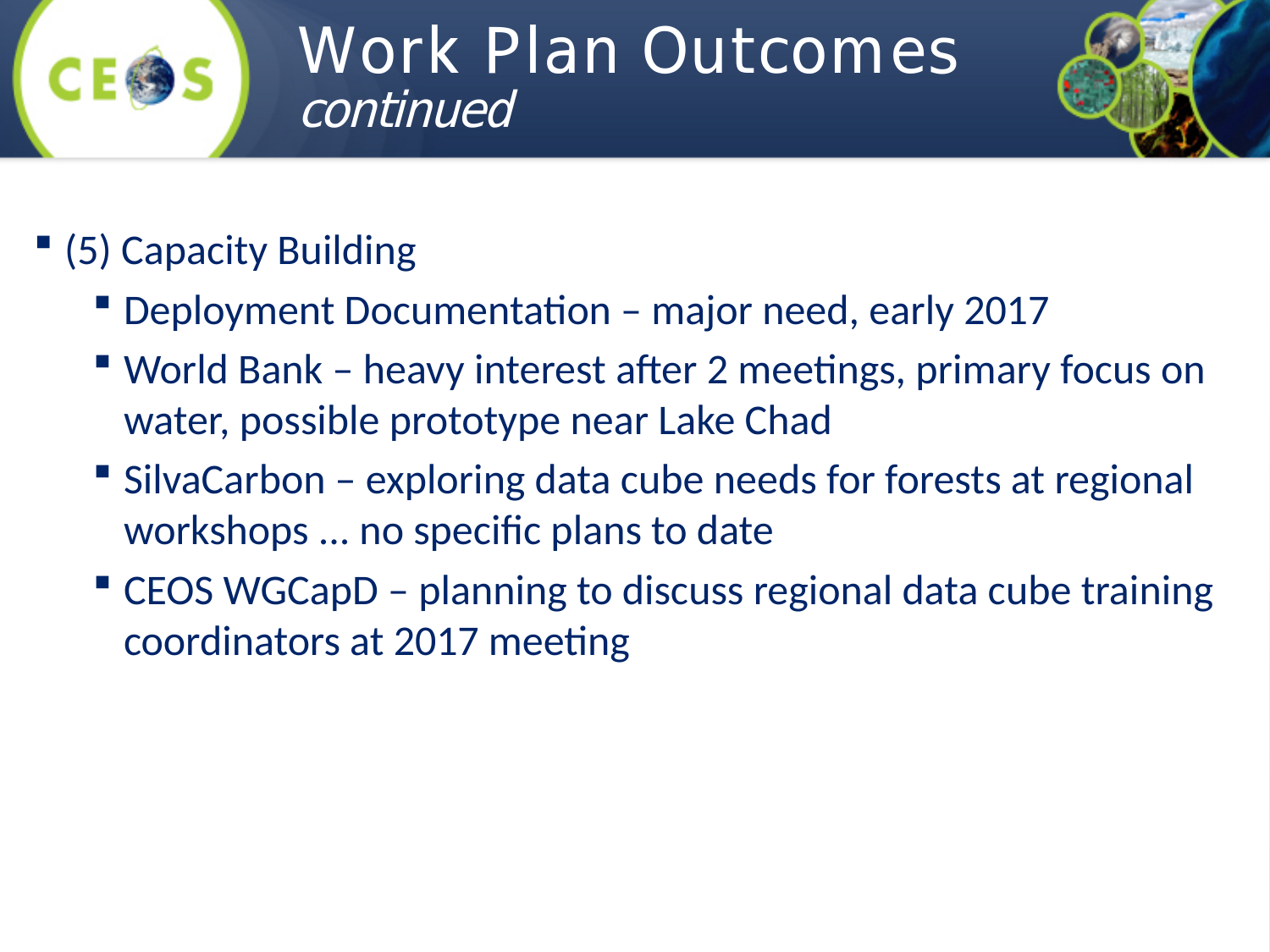

# Work Plan Outcomes continued

(5) Capacity Building
Deployment Documentation – major need, early 2017
World Bank – heavy interest after 2 meetings, primary focus on water, possible prototype near Lake Chad
SilvaCarbon – exploring data cube needs for forests at regional workshops ... no specific plans to date
CEOS WGCapD – planning to discuss regional data cube training coordinators at 2017 meeting